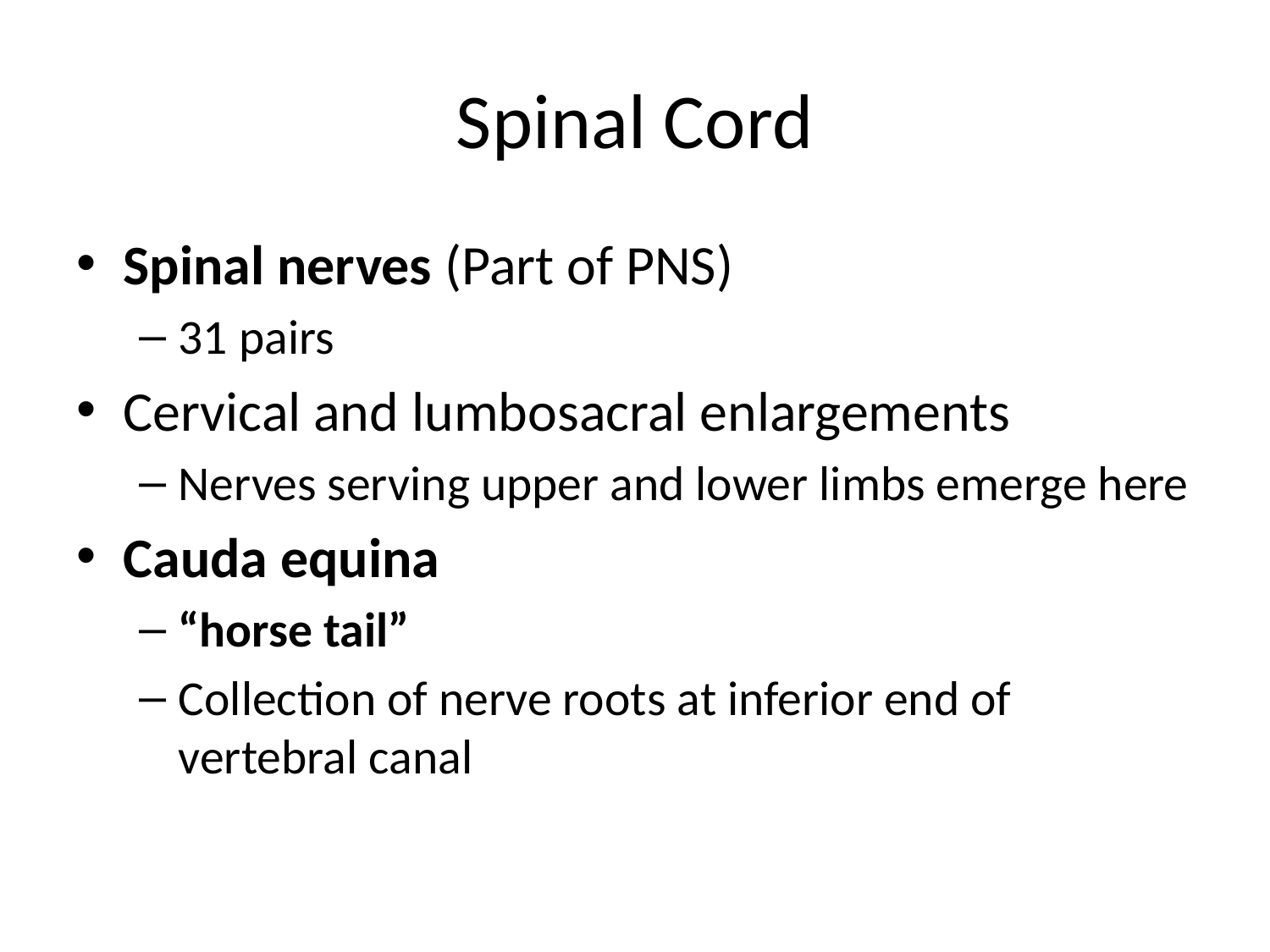

# Spinal Cord
Spinal nerves (Part of PNS)
31 pairs
Cervical and lumbosacral enlargements
Nerves serving upper and lower limbs emerge here
Cauda equina
“horse tail”
Collection of nerve roots at inferior end of vertebral canal